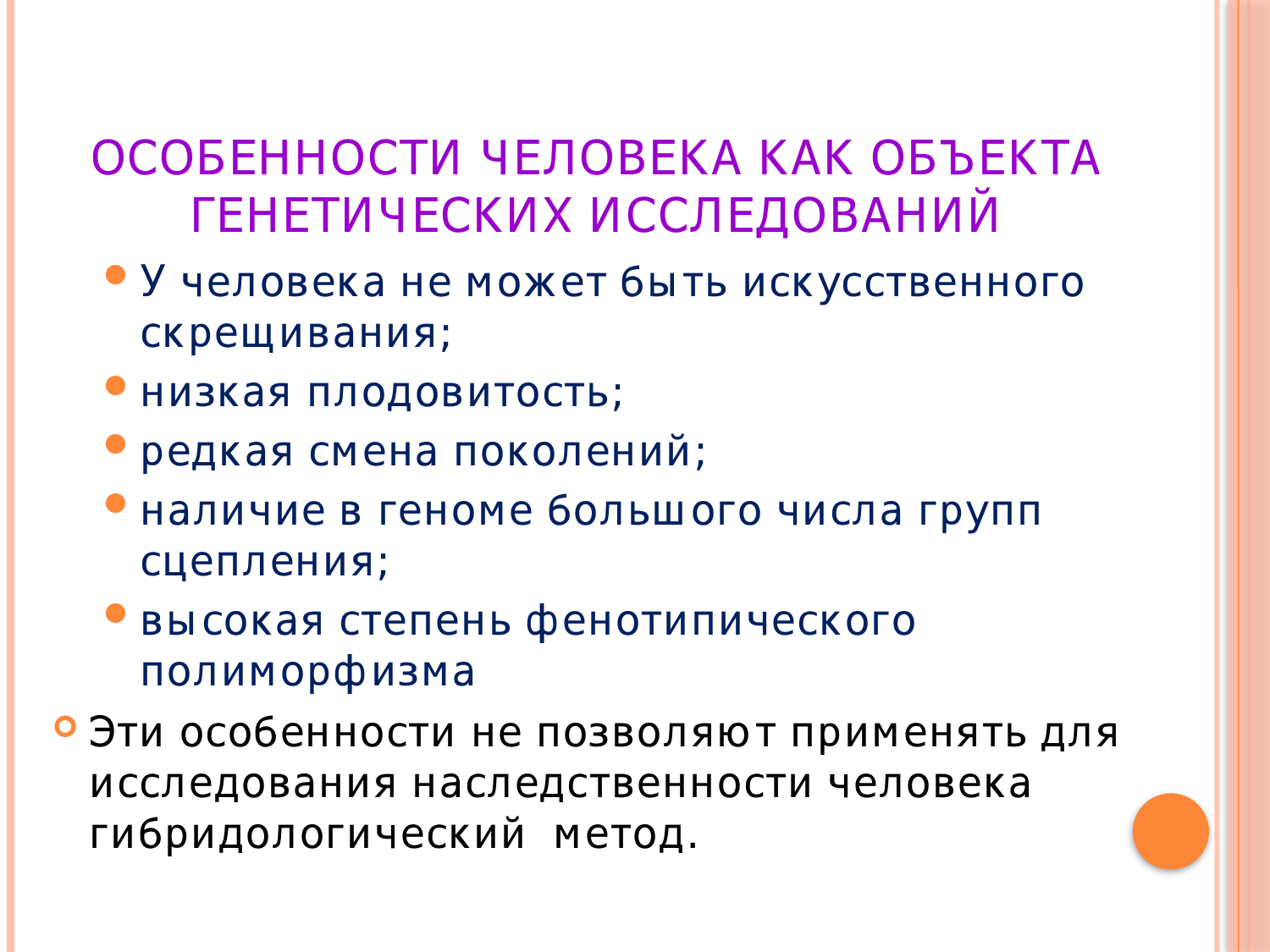

# Особенности человека как объекта генетических исследований
У человека не может быть искусственного   скрещивания;
низкая плодовитость;
редкая смена поколений;
наличие в геноме большого числа групп сцепления;
высокая степень фенотипического полиморфизма
Эти особенности не позволяют применять для исследования наследственности человека гибридологический  метод.